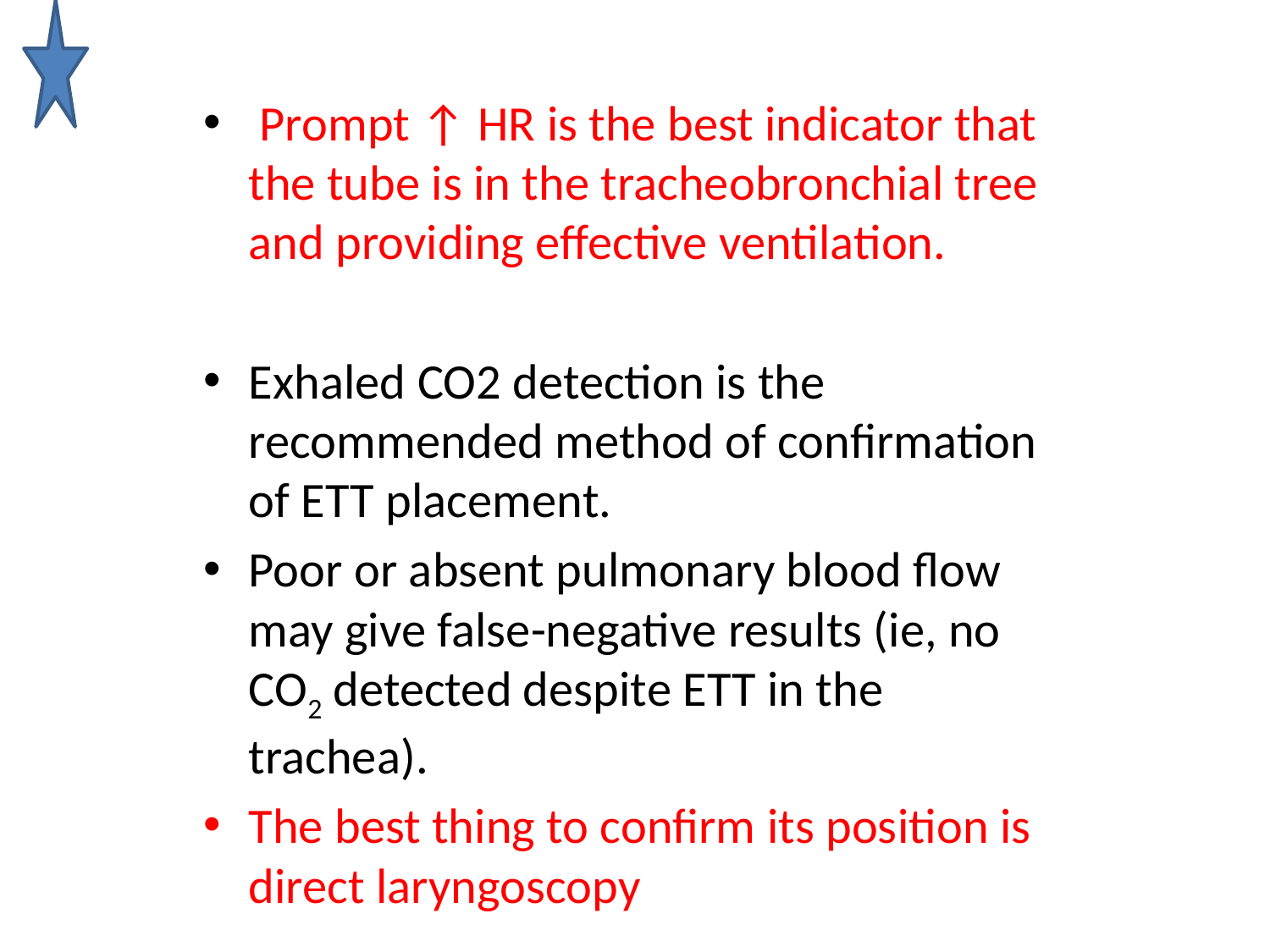

Prompt ↑ HR is the best indicator that the tube is in the tracheobronchial tree and providing effective ventilation.

Exhaled CO2 detection is the recommended method of confirmation of ETT placement.
Poor or absent pulmonary blood flow may give false-negative results (ie, no CO2 detected despite ETT in the trachea).
The best thing to confirm its position is direct laryngoscopy